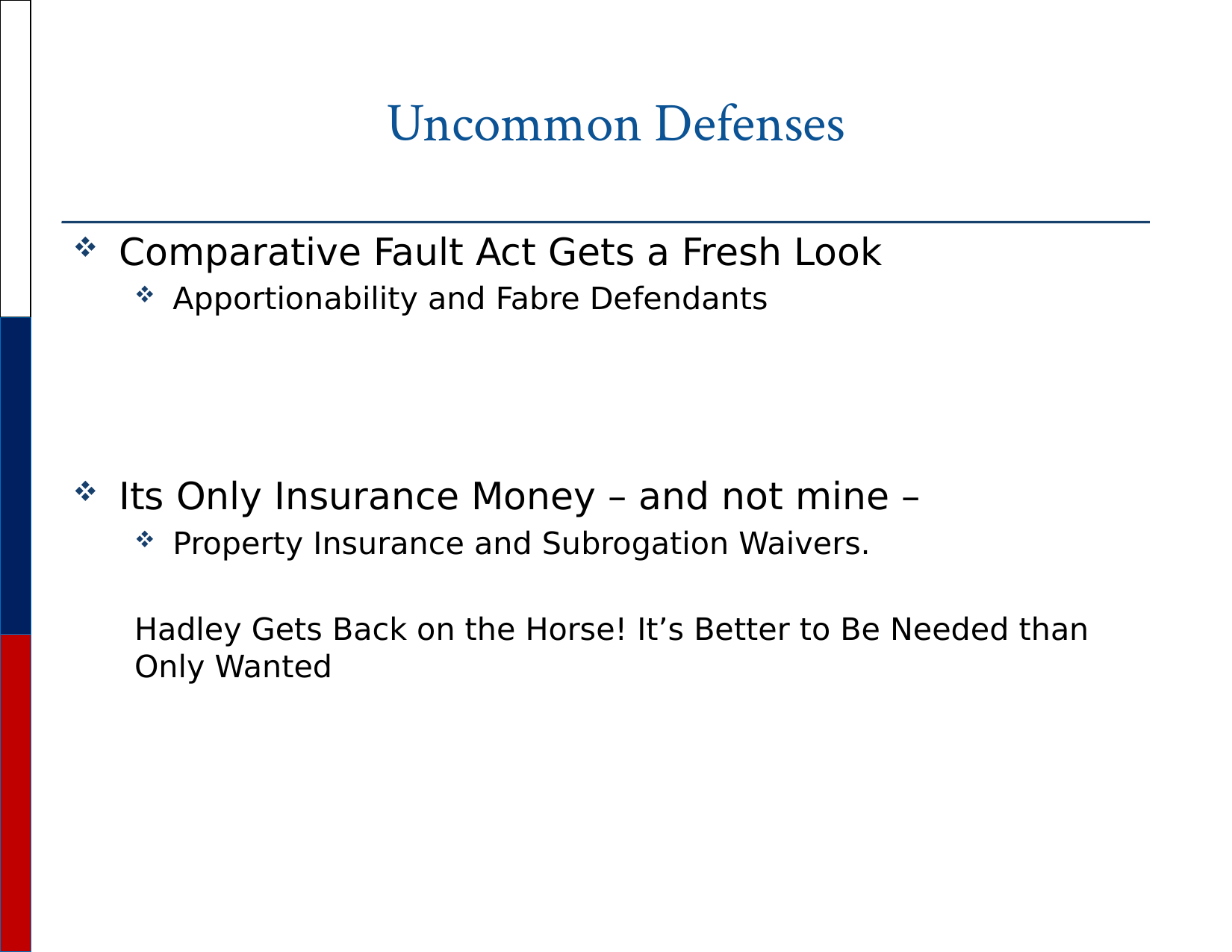

# Uncommon Defenses
Comparative Fault Act Gets a Fresh Look
Apportionability and Fabre Defendants

Its Only Insurance Money – and not mine –
Property Insurance and Subrogation Waivers.

Hadley Gets Back on the Horse! It’s Better to Be Needed than Only Wanted